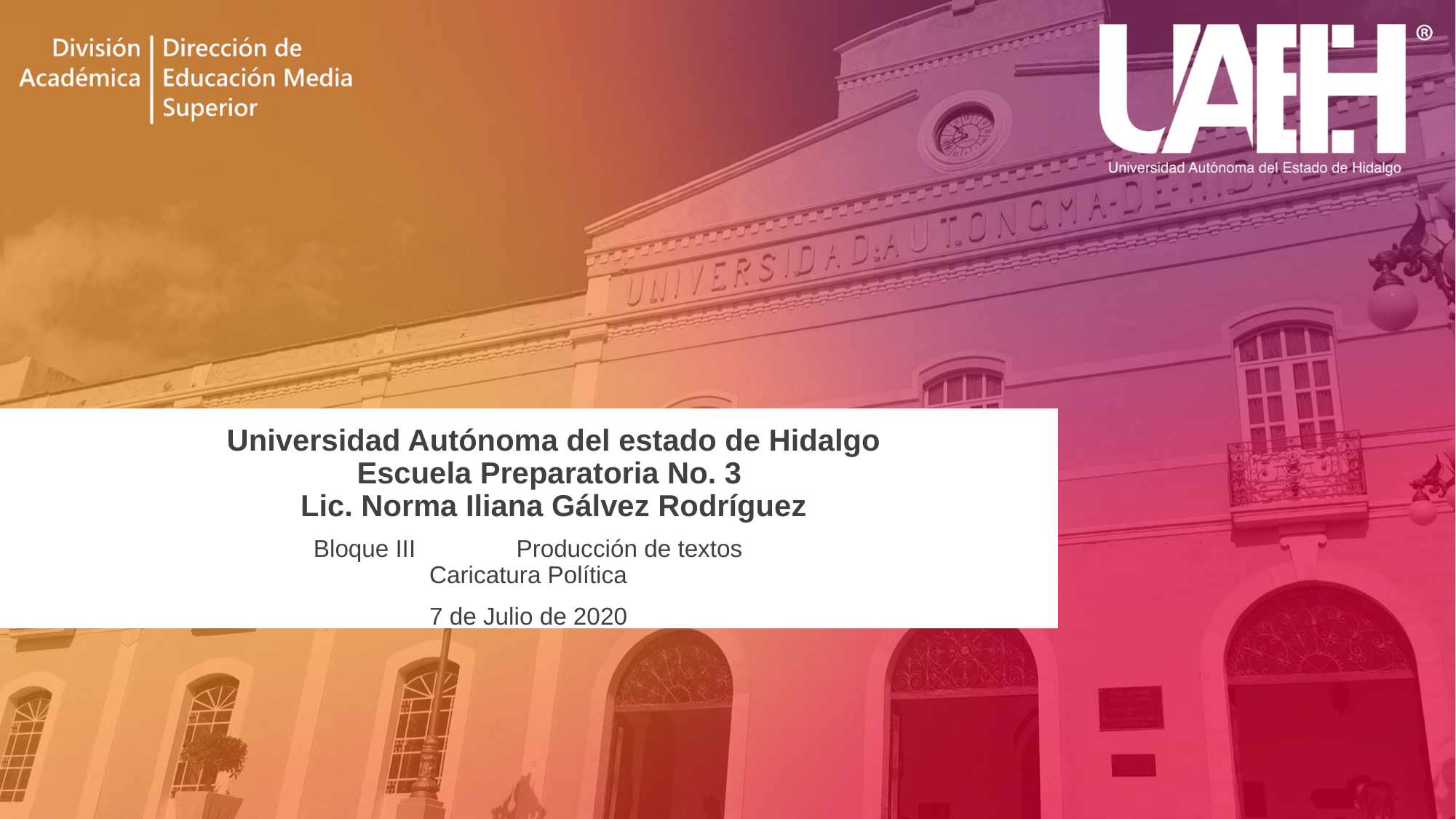

# Universidad Autónoma del estado de Hidalgo Escuela Preparatoria No. 3 Lic. Norma Iliana Gálvez Rodríguez
Bloque III               Producción de textos
Caricatura Política
7 de Julio de 2020